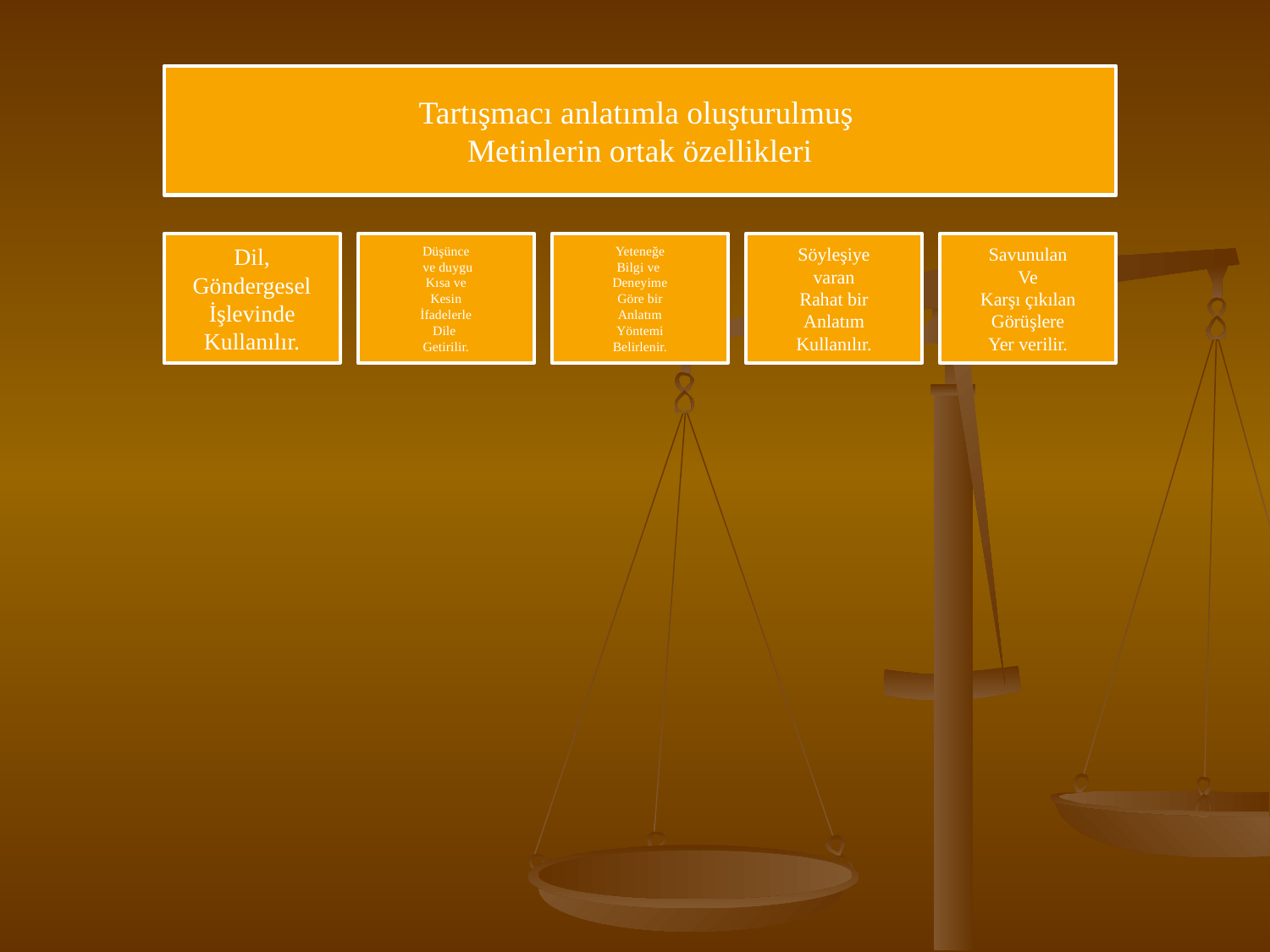

Tartışmacı anlatımla oluşturulmuş
Metinlerin ortak özellikleri
Dil,
Göndergesel
İşlevinde
Kullanılır.
Düşünce
 ve duygu
Kısa ve
Kesin
İfadelerle
Dile
Getirilir.
Yeteneğe
Bilgi ve
Deneyime
Göre bir
Anlatım
Yöntemi
Belirlenir.
Söyleşiye
 varan
Rahat bir
Anlatım
Kullanılır.
Savunulan
Ve
Karşı çıkılan
Görüşlere
Yer verilir.